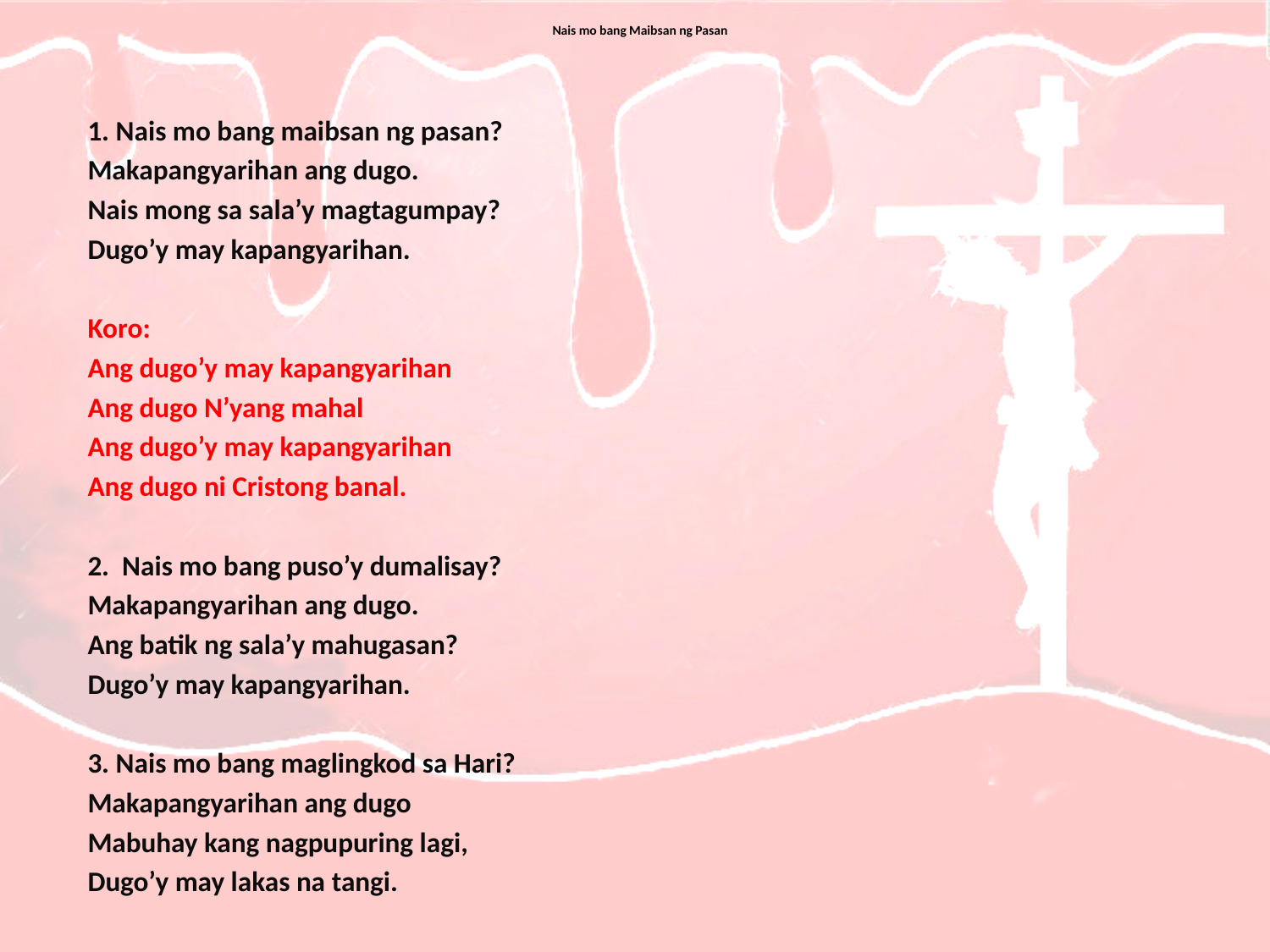

# Nais mo bang Maibsan ng Pasan
1. Nais mo bang maibsan ng pasan?
Makapangyarihan ang dugo.
Nais mong sa sala’y magtagumpay?
Dugo’y may kapangyarihan.

Koro:
Ang dugo’y may kapangyarihan
Ang dugo N’yang mahal
Ang dugo’y may kapangyarihan
Ang dugo ni Cristong banal.

2.  Nais mo bang puso’y dumalisay?
Makapangyarihan ang dugo.
Ang batik ng sala’y mahugasan?
Dugo’y may kapangyarihan.

3. Nais mo bang maglingkod sa Hari?
Makapangyarihan ang dugo
Mabuhay kang nagpupuring lagi,
Dugo’y may lakas na tangi.